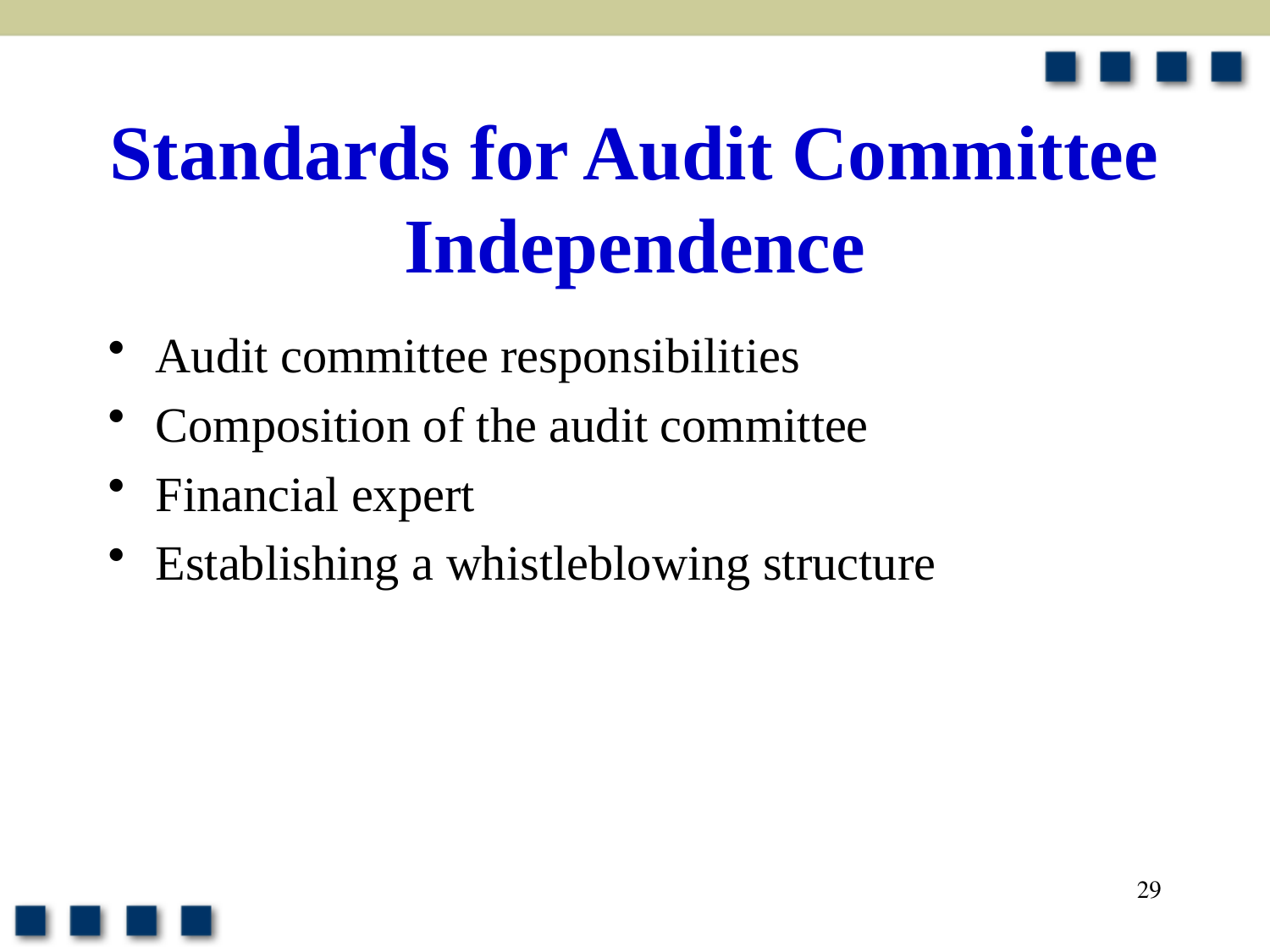

# Standards for Audit Committee Independence
Audit committee responsibilities
Composition of the audit committee
Financial expert
Establishing a whistleblowing structure
29